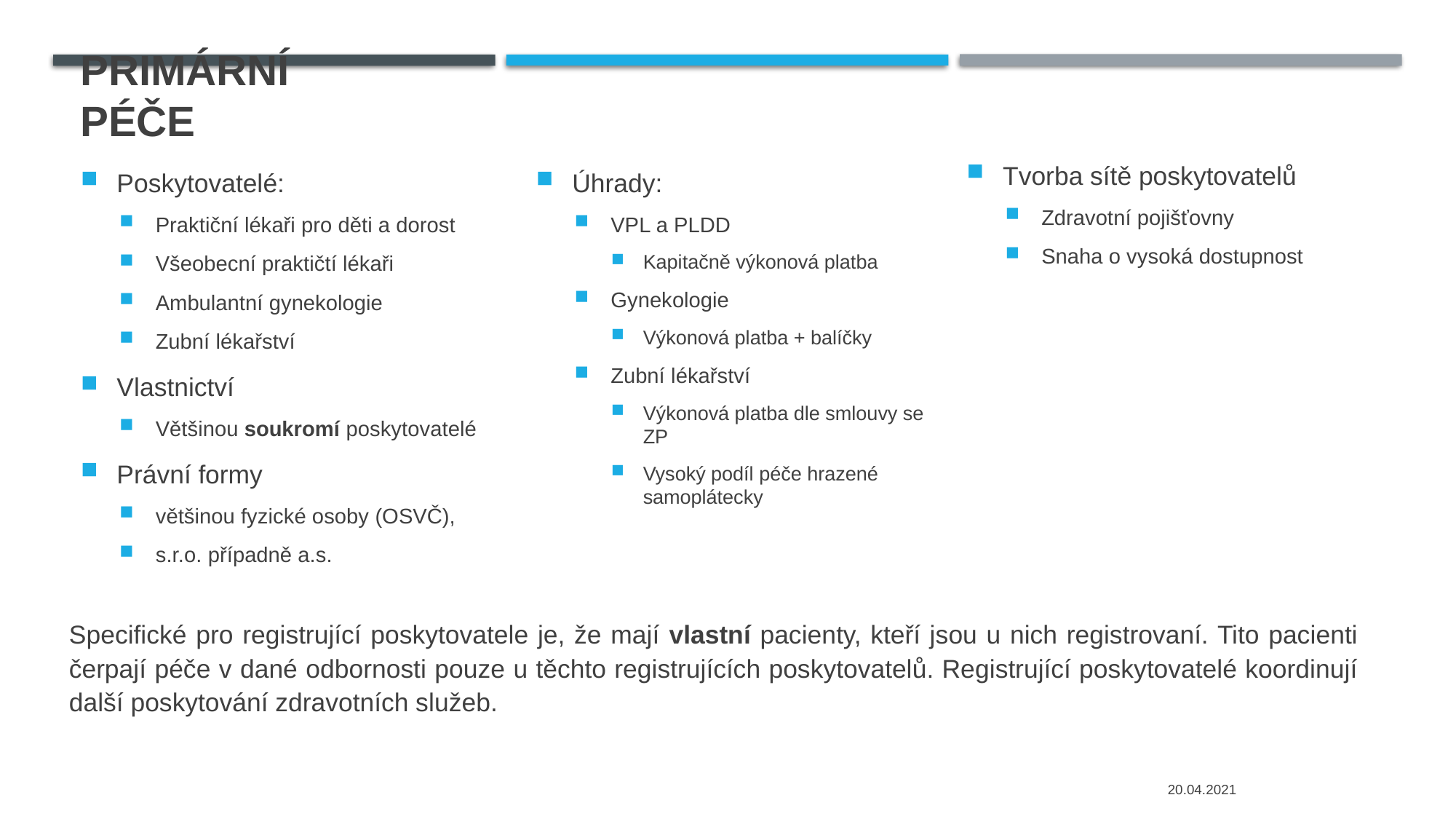

# Primární péče
Tvorba sítě poskytovatelů
Zdravotní pojišťovny
Snaha o vysoká dostupnost

Poskytovatelé:
Praktiční lékaři pro děti a dorost
Všeobecní praktičtí lékaři
Ambulantní gynekologie
Zubní lékařství
Vlastnictví
Většinou soukromí poskytovatelé
Právní formy
většinou fyzické osoby (OSVČ),
s.r.o. případně a.s.

Úhrady:
VPL a PLDD
Kapitačně výkonová platba
Gynekologie
Výkonová platba + balíčky
Zubní lékařství
Výkonová platba dle smlouvy se ZP
Vysoký podíl péče hrazené samoplátecky

Specifické pro registrující poskytovatele je, že mají vlastní pacienty, kteří jsou u nich registrovaní. Tito pacienti čerpají péče v dané odbornosti pouze u těchto registrujících poskytovatelů. Registrující poskytovatelé koordinují další poskytování zdravotních služeb.

20.04.2021